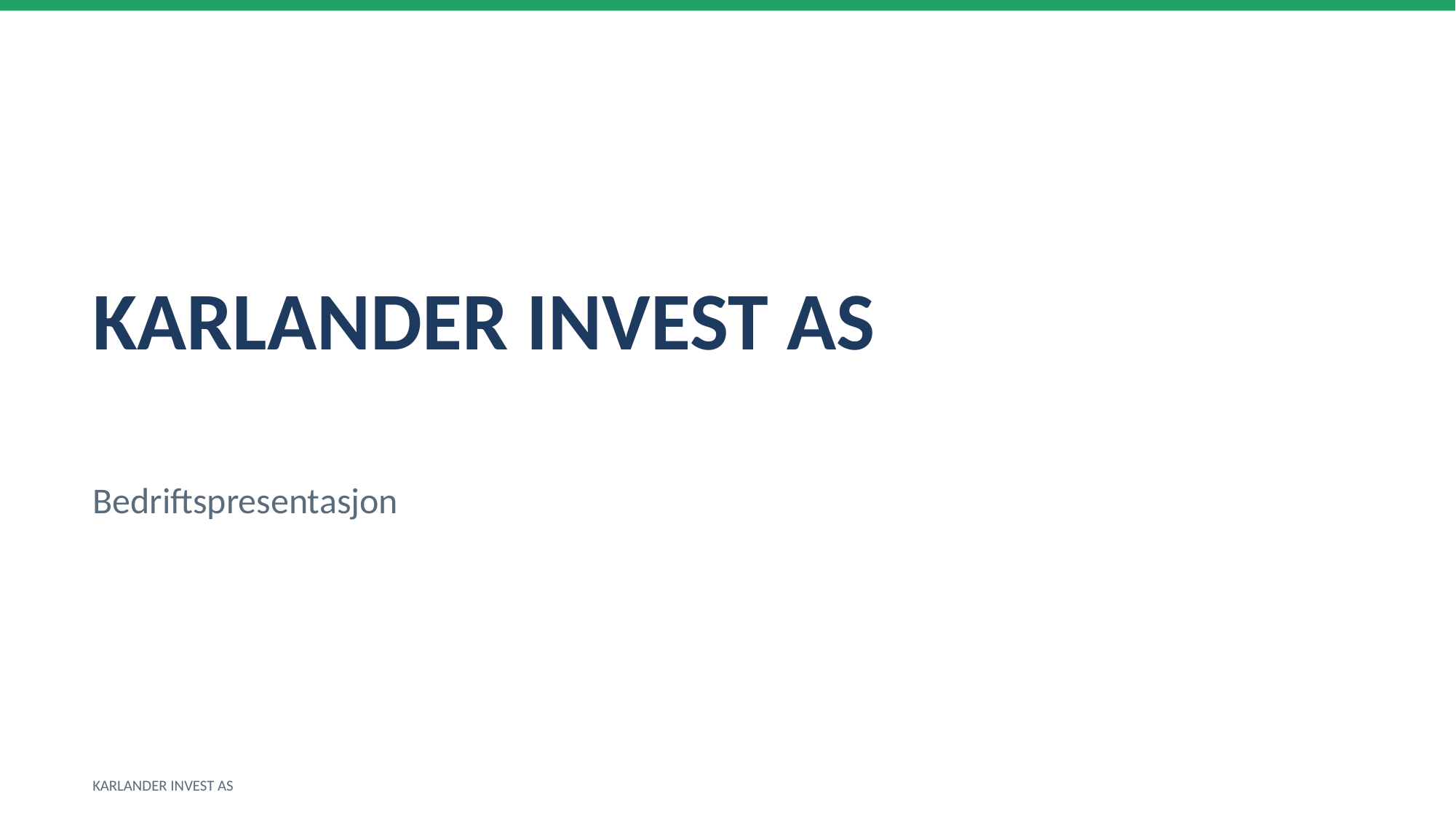

KARLANDER INVEST AS
Bedriftspresentasjon
KARLANDER INVEST AS